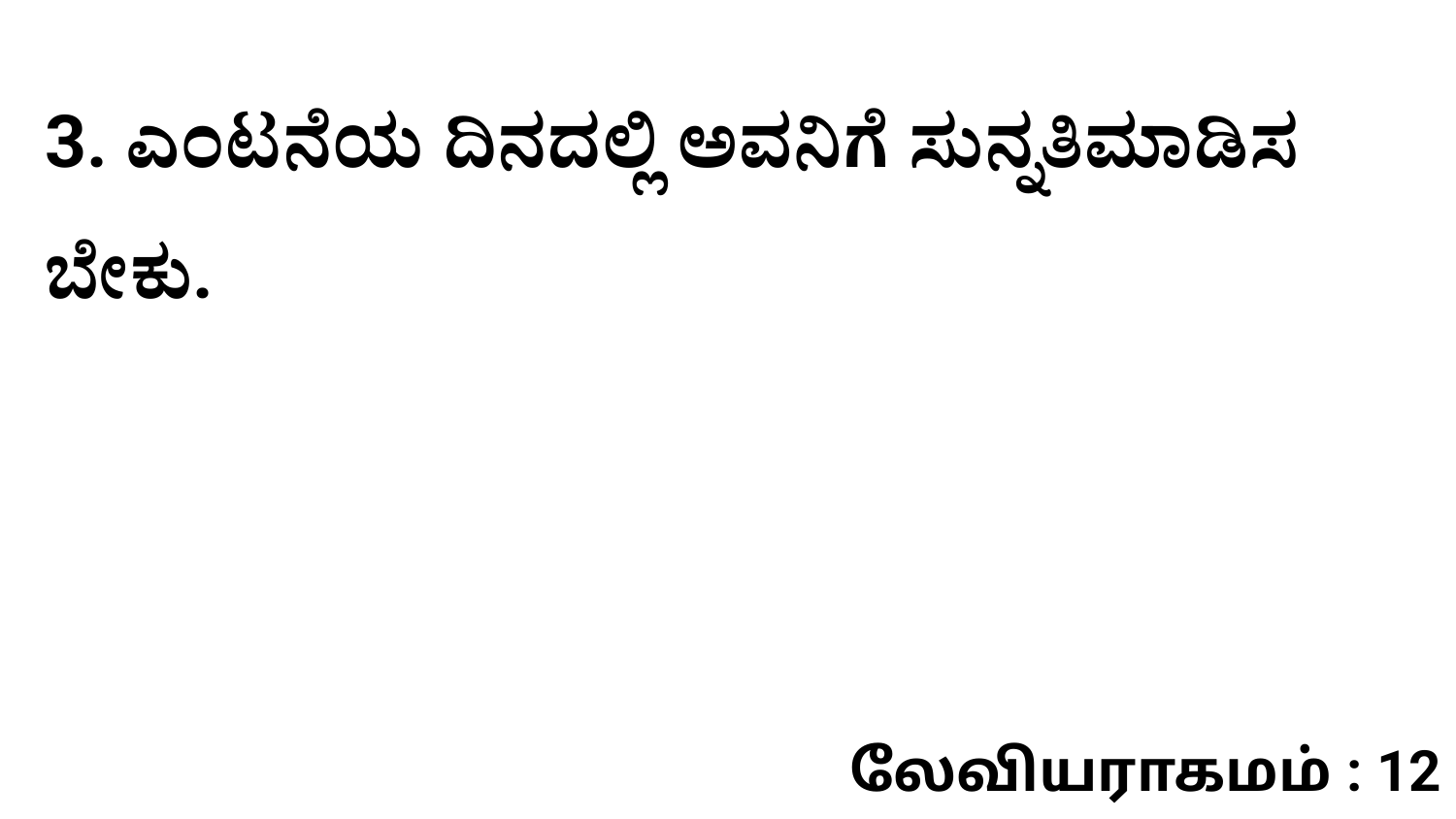

3. ಎಂಟನೆಯ ದಿನದಲ್ಲಿ ಅವನಿಗೆ ಸುನ್ನತಿಮಾಡಿಸ ಬೇಕು.
லேவியராகமம் : 12